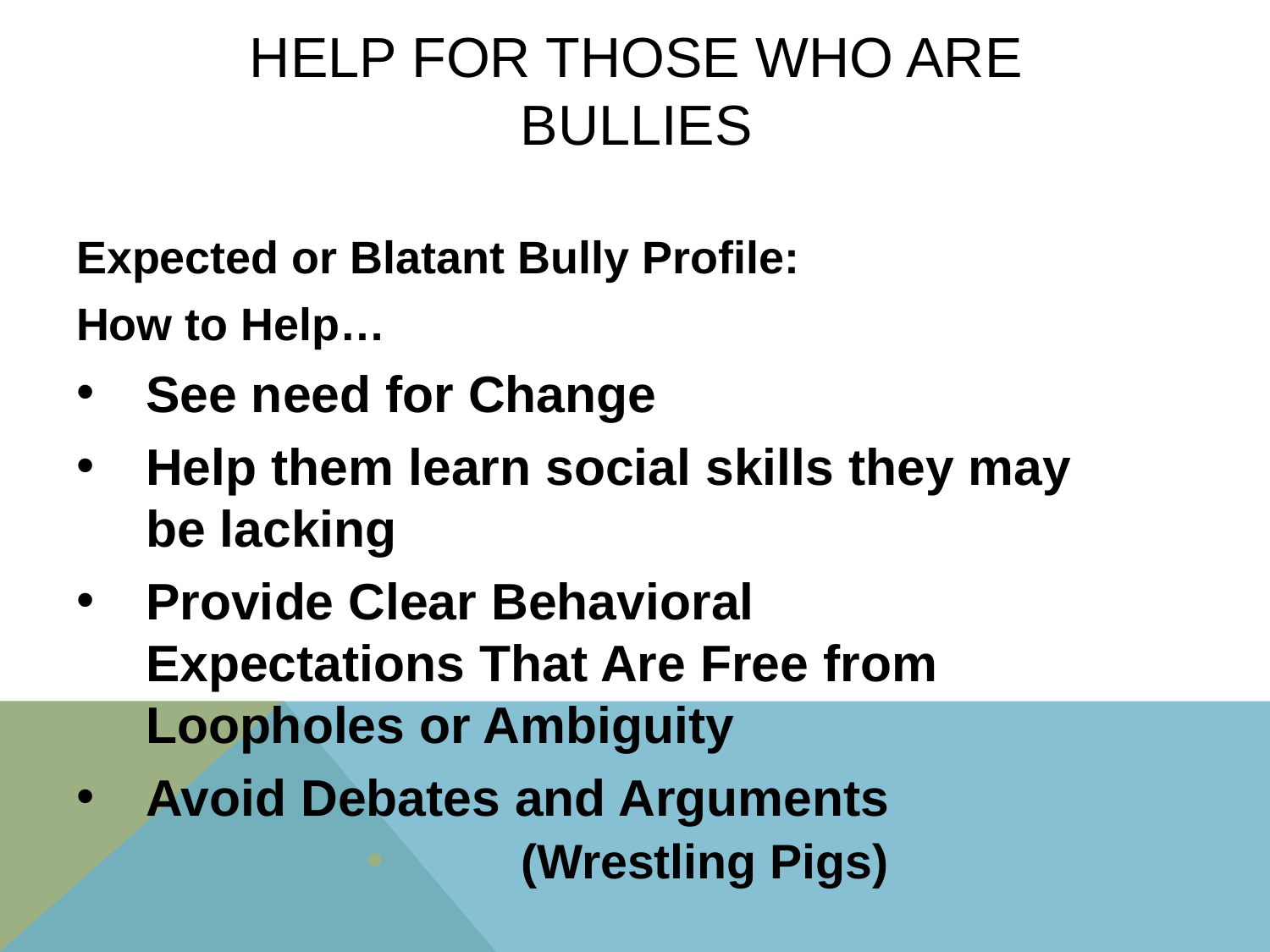

# Help for those who are bullies
Expected or Blatant Bully Profile:
How to Help…
See need for Change
Help them learn social skills they may be lacking
Provide Clear Behavioral Expectations That Are Free from Loopholes or Ambiguity
Avoid Debates and Arguments
(Wrestling Pigs)